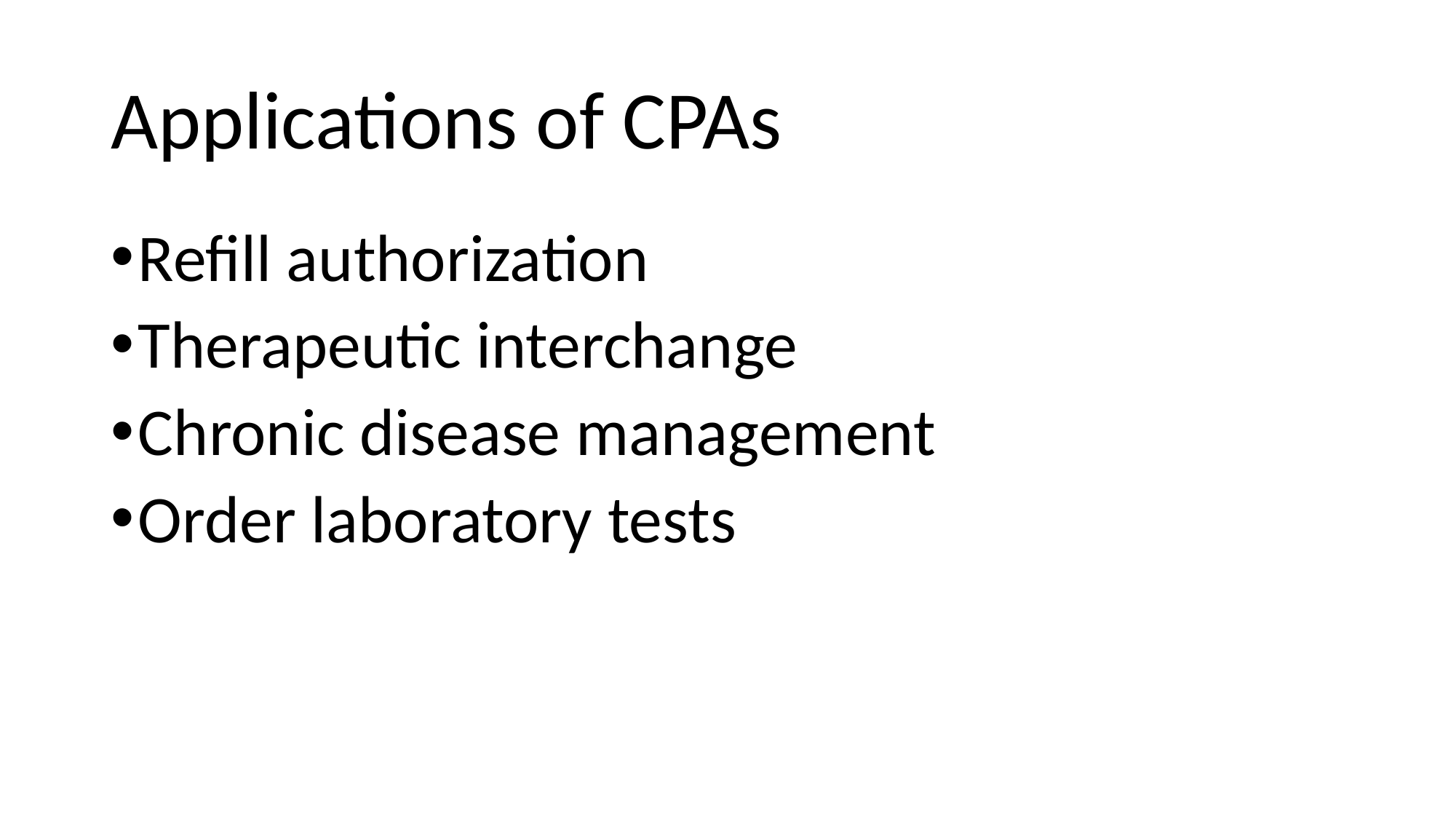

# Applications of CPAs
Refill authorization
Therapeutic interchange
Chronic disease management
Order laboratory tests